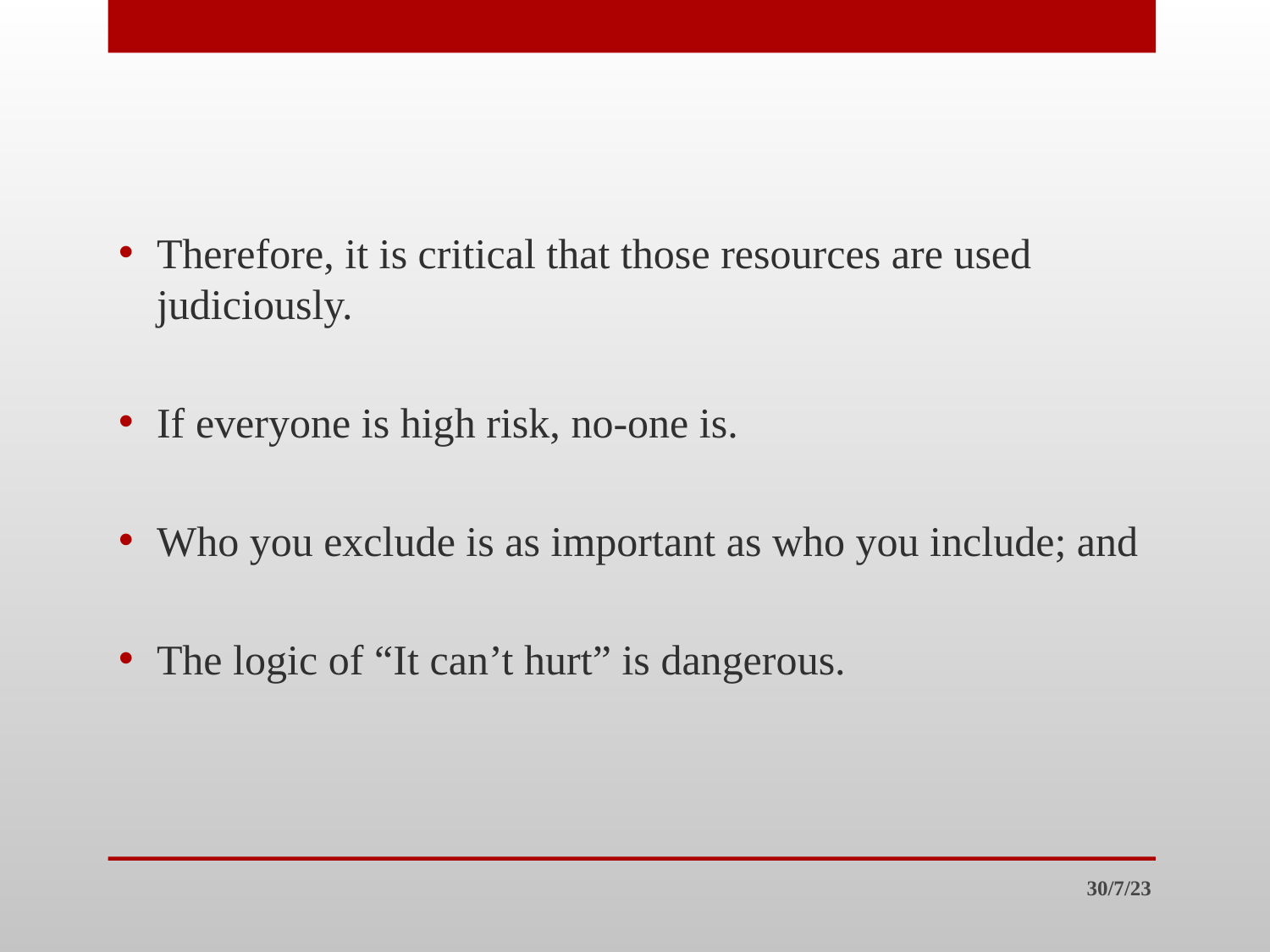

Therefore, it is critical that those resources are used judiciously.

If everyone is high risk, no-one is.

Who you exclude is as important as who you include; and

The logic of “It can’t hurt” is dangerous.
30/7/23